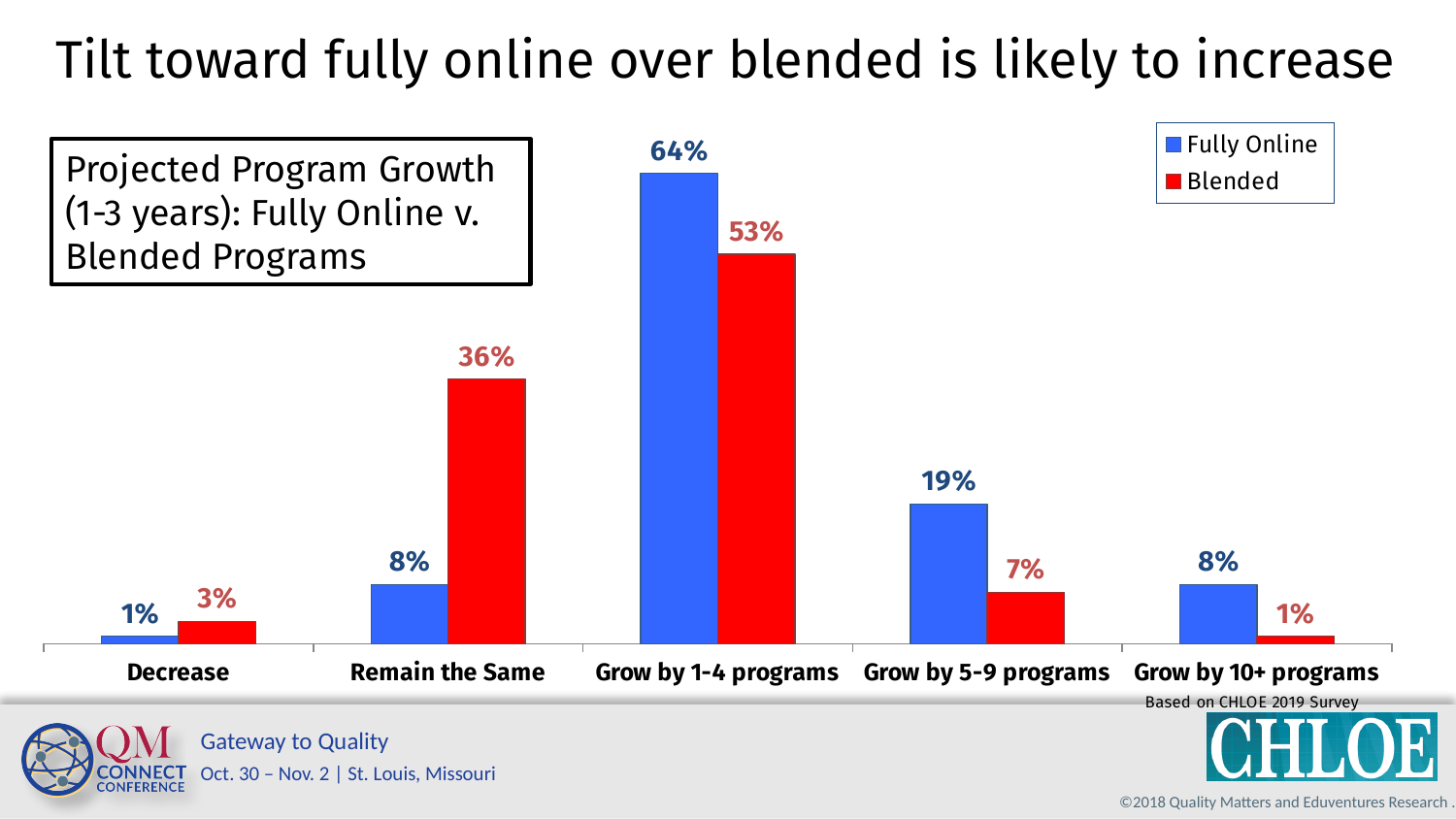

Tilt toward fully online over blended is likely to increase

### Chart

| Category | Fully Online  | Blended |
|---|---|---|
| Decrease | 0.01 | 0.03 |
| Remain the Same | 0.08 | 0.36 |
| Grow by 1-4 programs | 0.64 | 0.53 |
| Grow by 5-9 programs | 0.19 | 0.07 |
| Grow by 10+ programs | 0.08 | 0.01 |
Projected Program Growth (1-3 years): Fully Online v. Blended Programs